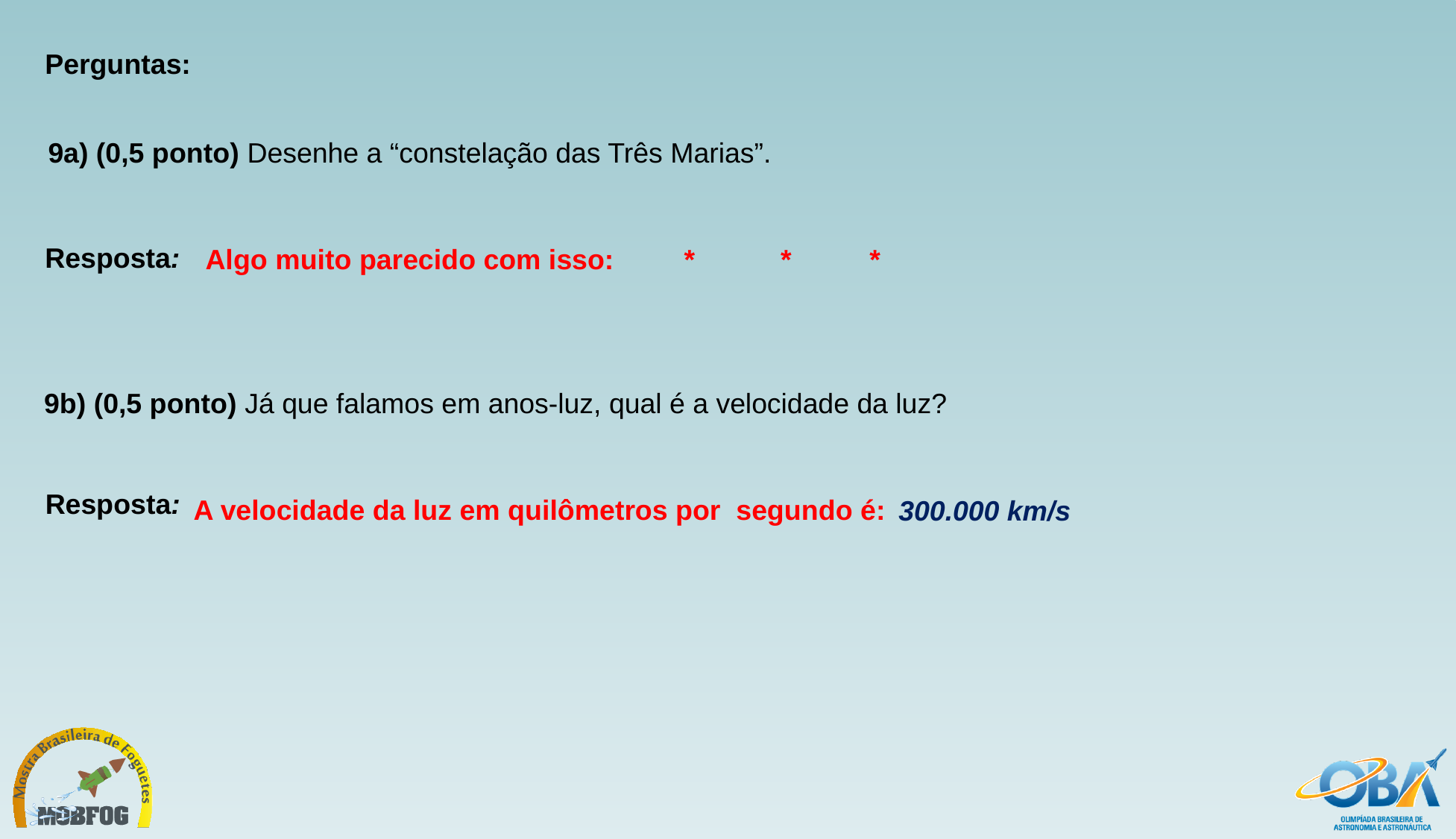

Perguntas:
9a) (0,5 ponto) Desenhe a “constelação das Três Marias”.
Resposta:
Algo muito parecido com isso:         *           *          *
9b) (0,5 ponto) Já que falamos em anos-luz, qual é a velocidade da luz?
A velocidade da luz em quilômetros por  segundo é:
300.000 km/s
Resposta: